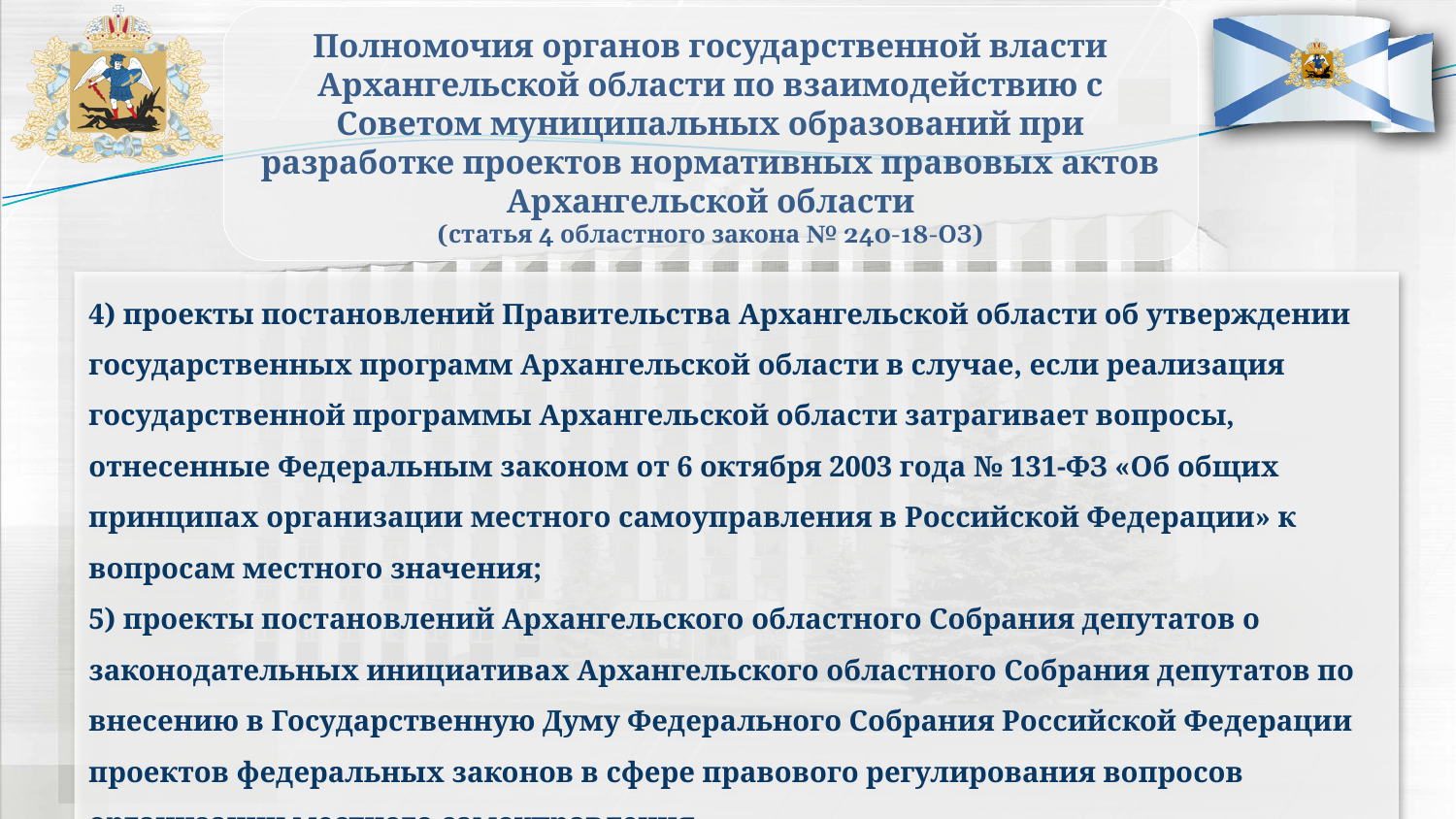

Полномочия органов государственной власти Архангельской области по взаимодействию с Советом муниципальных образований при разработке проектов нормативных правовых актов Архангельской области
(статья 4 областного закона № 240-18-ОЗ)

4) проекты постановлений Правительства Архангельской области об утверждении государственных программ Архангельской области в случае, если реализация государственной программы Архангельской области затрагивает вопросы, отнесенные Федеральным законом от 6 октября 2003 года № 131-ФЗ «Об общих принципах организации местного самоуправления в Российской Федерации» к вопросам местного значения;
5) проекты постановлений Архангельского областного Собрания депутатов о законодательных инициативах Архангельского областного Собрания депутатов по внесению в Государственную Думу Федерального Собрания Российской Федерации проектов федеральных законов в сфере правового регулирования вопросов организации местного самоуправления.